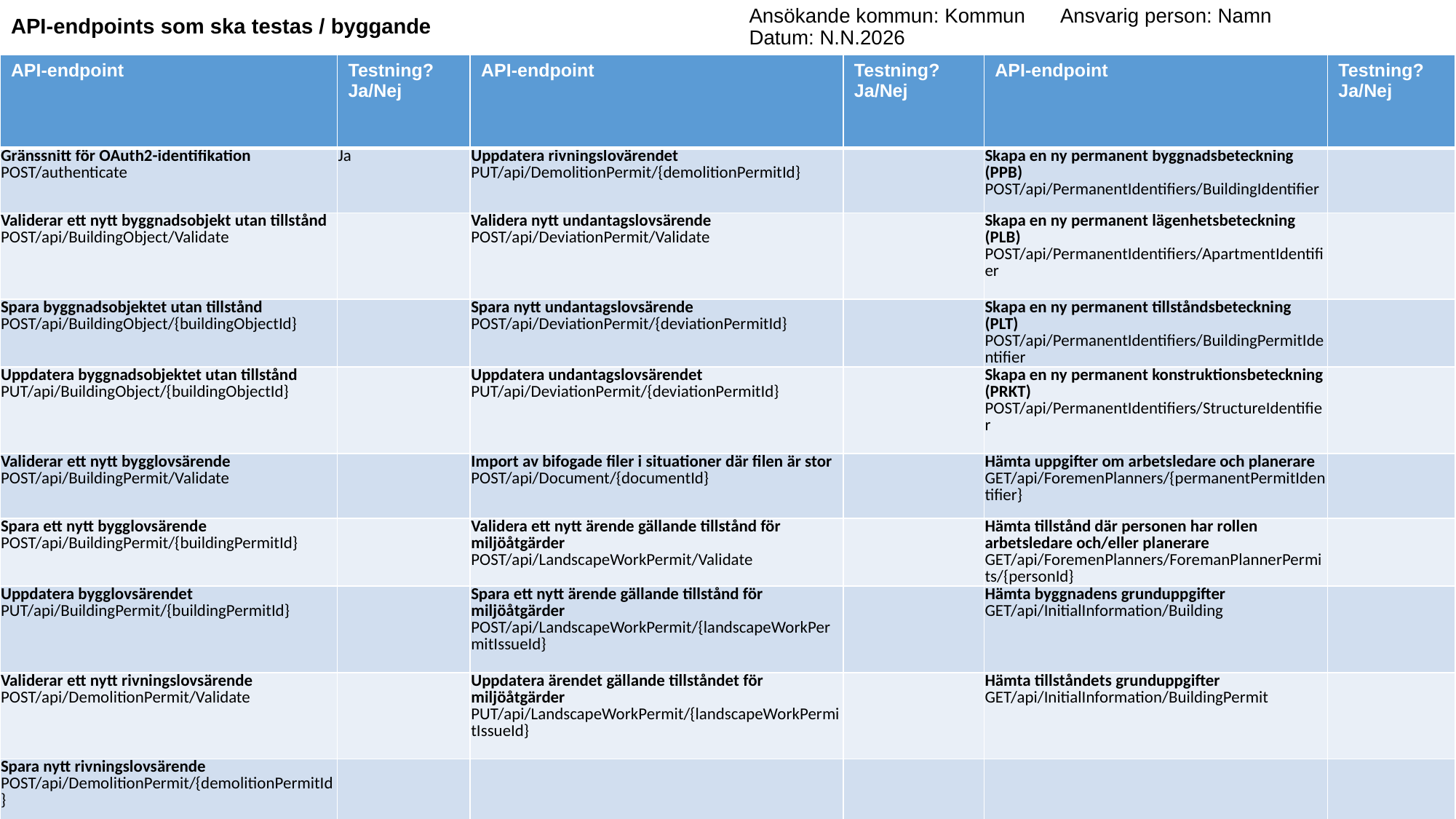

API-endpoints som ska testas / byggande
# Ansökande kommun: Kommun	Ansvarig person: Namn	Datum: N.N.2026
| API-endpoint | Testning? Ja/Nej | API-endpoint | Testning? Ja/Nej | API-endpoint | Testning? Ja/Nej |
| --- | --- | --- | --- | --- | --- |
| Gränssnitt för OAuth2-identifikation POST/authenticate | Ja | Uppdatera rivningslovärendet PUT/api/DemolitionPermit/{demolitionPermitId} |  | Skapa en ny permanent byggnadsbeteckning (PPB) POST/api/PermanentIdentifiers/BuildingIdentifier |  |
| Validerar ett nytt byggnadsobjekt utan tillstånd POST/api/BuildingObject/Validate |  | Validera nytt undantagslovsärende POST/api/DeviationPermit/Validate |  | Skapa en ny permanent lägenhetsbeteckning (PLB) POST/api/PermanentIdentifiers/ApartmentIdentifier |  |
| Spara byggnadsobjektet utan tillstånd POST/api/BuildingObject/{buildingObjectId} |  | Spara nytt undantagslovsärende POST/api/DeviationPermit/{deviationPermitId} |  | Skapa en ny permanent tillståndsbeteckning (PLT) POST/api/PermanentIdentifiers/BuildingPermitIdentifier |  |
| Uppdatera byggnadsobjektet utan tillstånd PUT/api/BuildingObject/{buildingObjectId} |  | Uppdatera undantagslovsärendet PUT/api/DeviationPermit/{deviationPermitId} |  | Skapa en ny permanent konstruktionsbeteckning (PRKT) POST/api/PermanentIdentifiers/StructureIdentifier |  |
| Validerar ett nytt bygglovsärende POST/api/BuildingPermit/Validate |  | Import av bifogade filer i situationer där filen är stor POST/api/Document/{documentId} |  | Hämta uppgifter om arbetsledare och planerare GET/api/ForemenPlanners/{permanentPermitIdentifier} |  |
| Spara ett nytt bygglovsärende POST/api/BuildingPermit/{buildingPermitId} |  | Validera ett nytt ärende gällande tillstånd för miljöåtgärder POST/api/LandscapeWorkPermit/Validate |  | Hämta tillstånd där personen har rollen arbetsledare och/eller planerare GET/api/ForemenPlanners/ForemanPlannerPermits/{personId} |  |
| Uppdatera bygglovsärendet PUT/api/BuildingPermit/{buildingPermitId} |  | Spara ett nytt ärende gällande tillstånd för miljöåtgärder POST/api/LandscapeWorkPermit/{landscapeWorkPermitIssueId} |  | Hämta byggnadens grunduppgifter GET/api/InitialInformation/Building |  |
| Validerar ett nytt rivningslovsärende POST/api/DemolitionPermit/Validate |  | Uppdatera ärendet gällande tillståndet för miljöåtgärder PUT/api/LandscapeWorkPermit/{landscapeWorkPermitIssueId} |  | Hämta tillståndets grunduppgifter GET/api/InitialInformation/BuildingPermit |  |
| Spara nytt rivningslovsärende POST/api/DemolitionPermit/{demolitionPermitId} |  |  |  |  |  |
Fyll i och beskriv vilka helheter ni är färdiga att testa